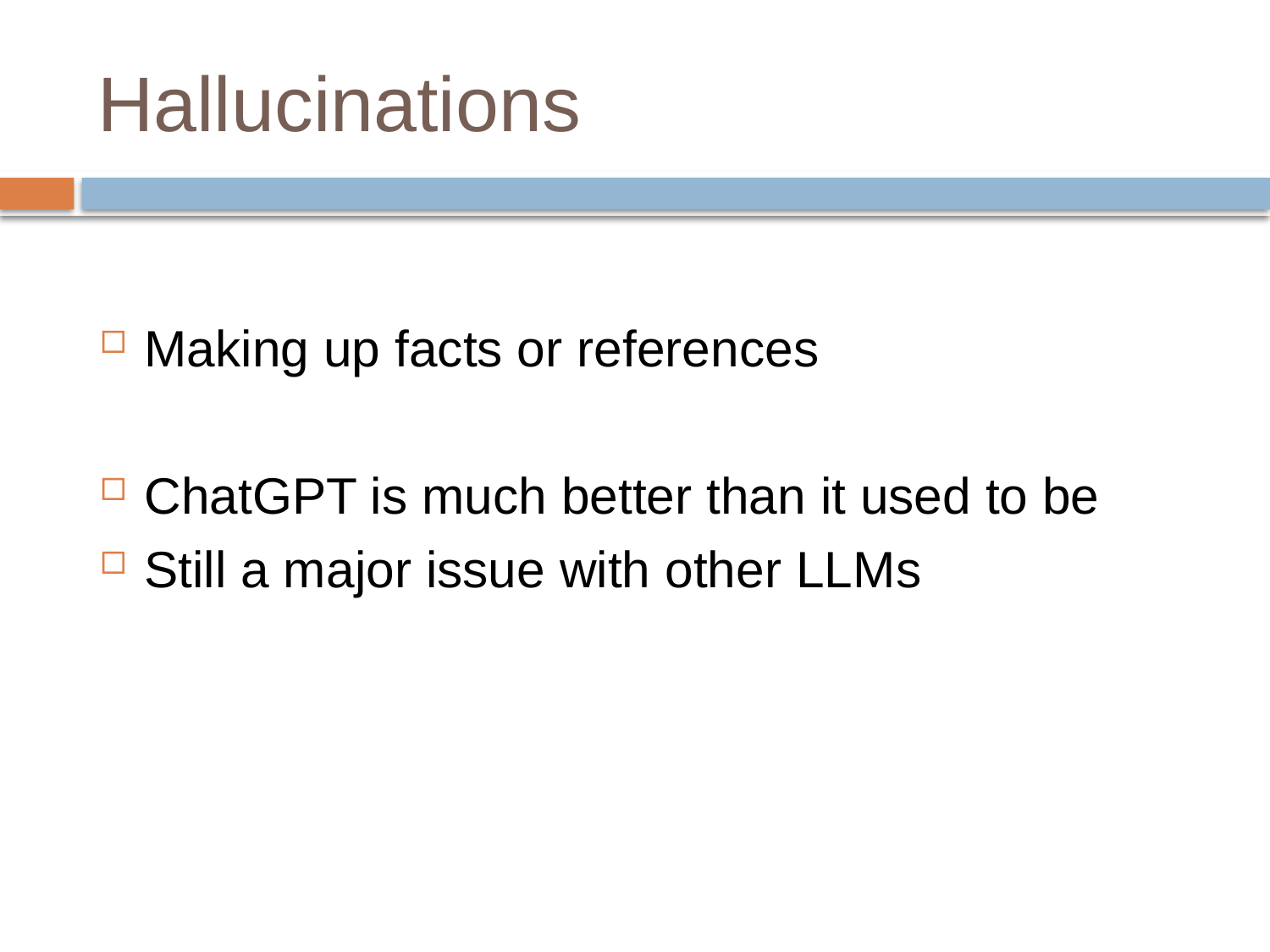

# Hallucinations
Making up facts or references

ChatGPT is much better than it used to be
Still a major issue with other LLMs